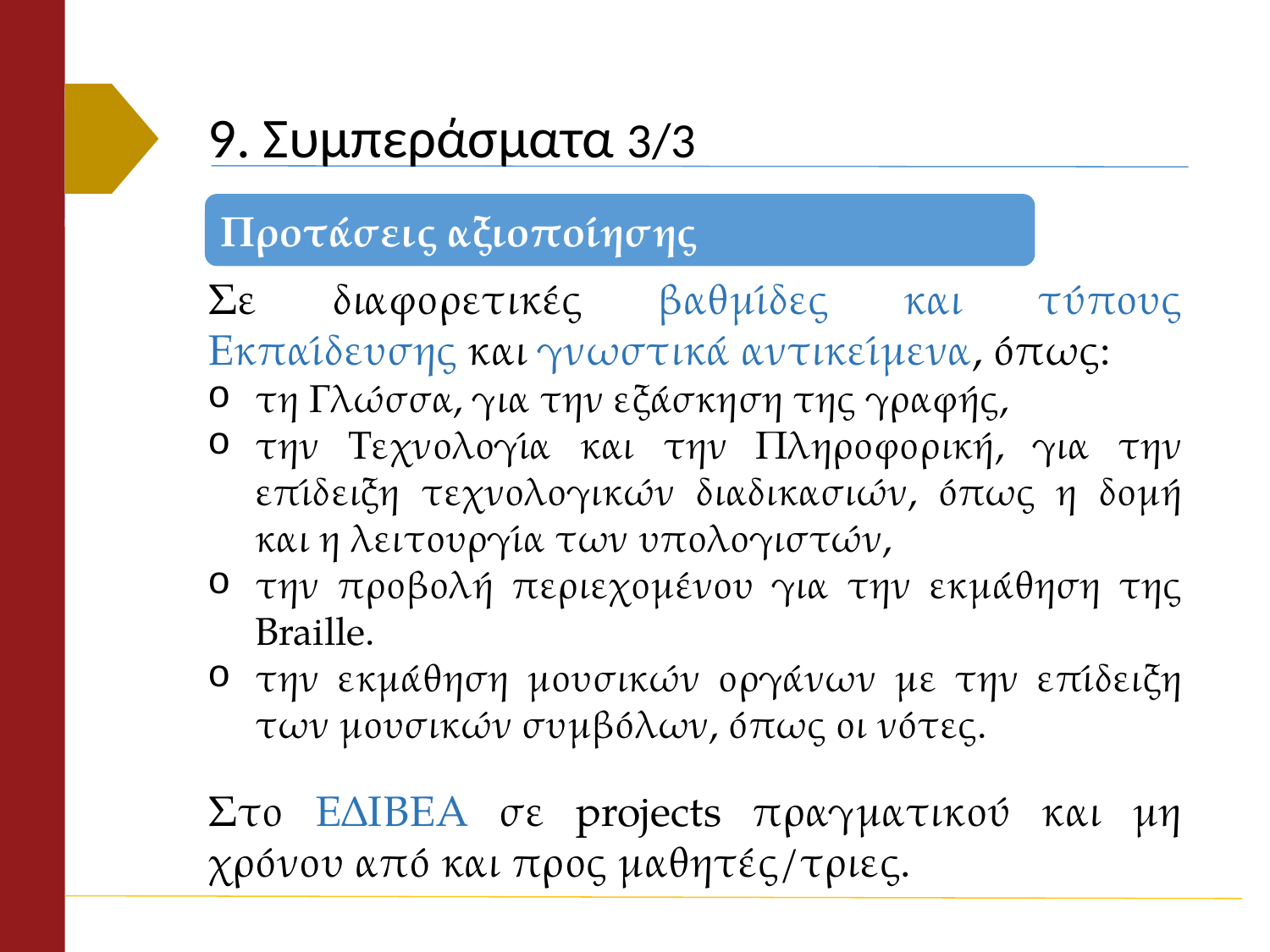

9. Συμπεράσματα 3/3
Προτάσεις αξιοποίησης
Σε διαφορετικές βαθμίδες και τύπους Εκπαίδευσης και γνωστικά αντικείμενα, όπως:
τη Γλώσσα, για την εξάσκηση της γραφής,
την Τεχνολογία και την Πληροφορική, για την επίδειξη τεχνολογικών διαδικασιών, όπως η δομή και η λειτουργία των υπολογιστών,
την προβολή περιεχομένου για την εκμάθηση της Braille.
την εκμάθηση μουσικών οργάνων με την επίδειξη των μουσικών συμβόλων, όπως οι νότες.

Στο ΕΔΙΒΕΑ σε projects πραγματικού και μη χρόνου από και προς μαθητές/τριες.